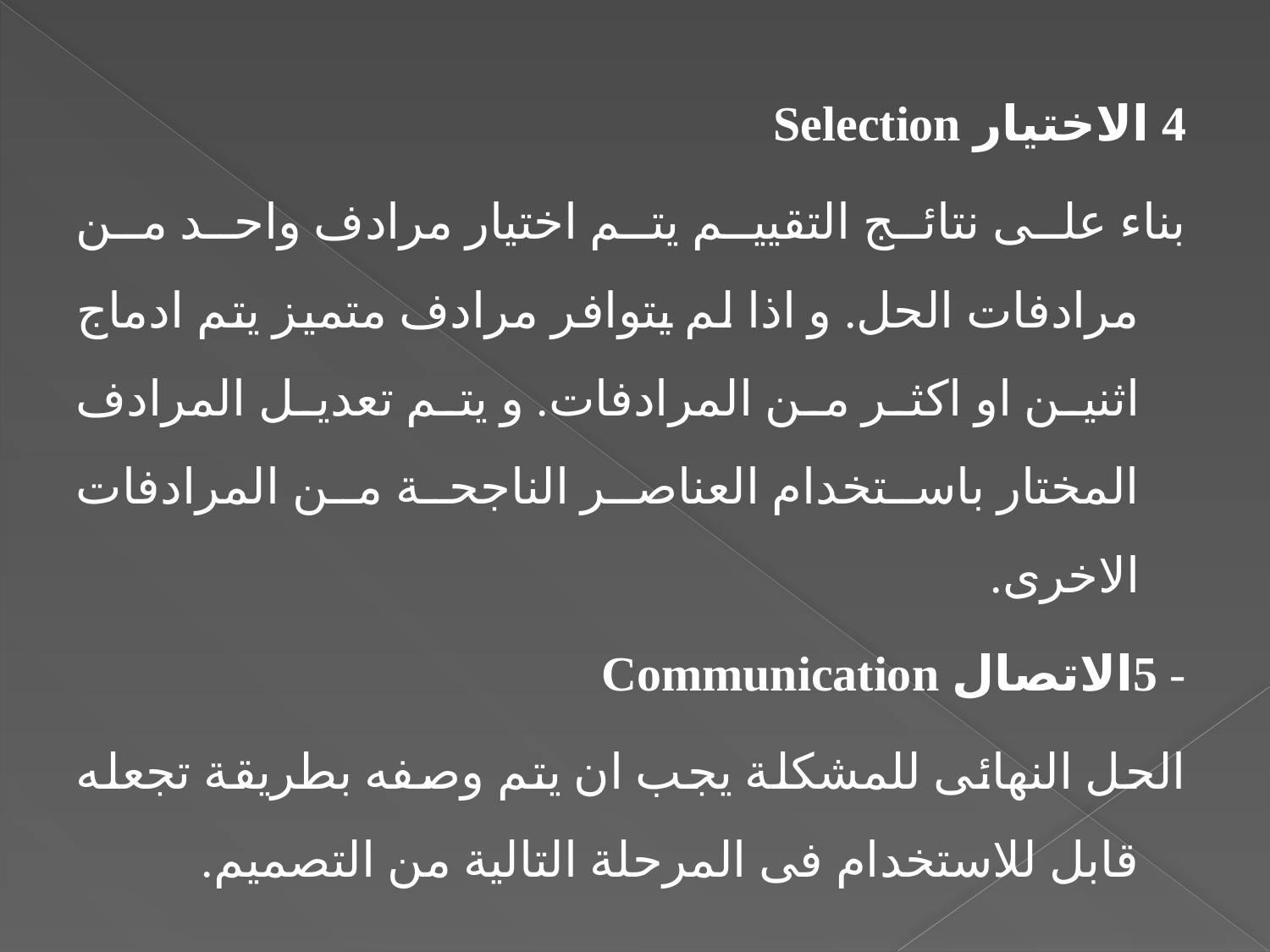

4 الاختيار Selection
بناء على نتائج التقييم يتم اختيار مرادف واحد من مرادفات الحل. و اذا لم يتوافر مرادف متميز يتم ادماج اثنين او اكثر من المرادفات. و يتم تعديل المرادف المختار باستخدام العناصر الناجحة من المرادفات الاخرى.
- 5الاتصال Communication
الحل النهائى للمشكلة يجب ان يتم وصفه بطريقة تجعله قابل للاستخدام فى المرحلة التالية من التصميم.